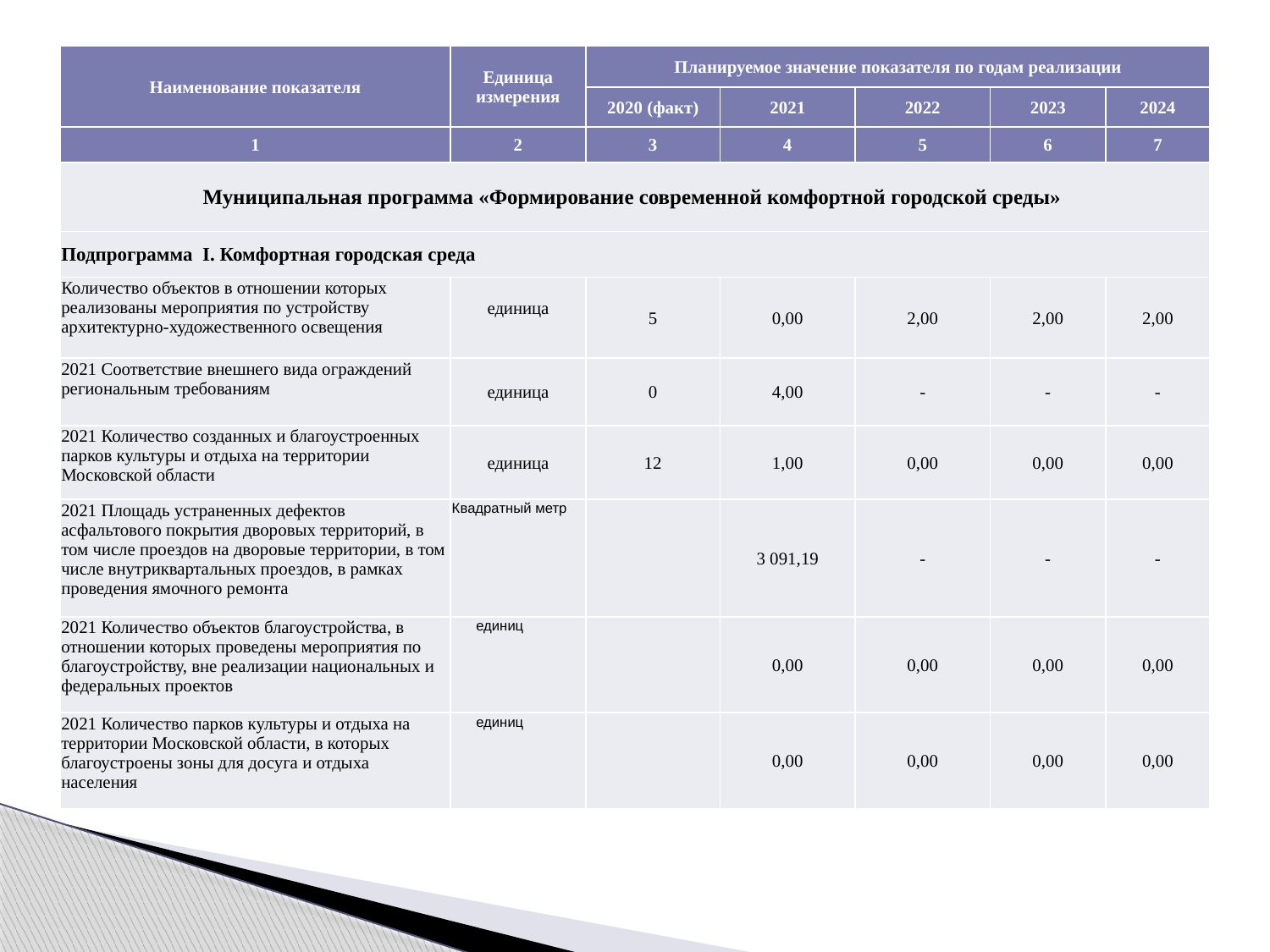

# Целевые показатели (индикаторы) муниципальных программ
| Наименование показателя | Единица измерения | Планируемое значение показателя по годам реализации |  |  |  |  |
| --- | --- | --- | --- | --- | --- | --- |
|  |  | 2020 (факт) | 2021 | 2022 | 2023 | 2024 |
| 1 | 2 | 3 | 4 | 5 | 6 | 7 |
| Муниципальная программа «Формирование современной комфортной городской среды» |  |  |  |  |  |  |
| Подпрограмма I. Комфортная городская среда |  |  |  |  |  |  |
| Количество объектов в отношении которых реализованы мероприятия по устройству архитектурно-художественного освещения | единица | 5 | 0,00 | 2,00 | 2,00 | 2,00 |
| 2021 Соответствие внешнего вида ограждений региональным требованиям | единица | 0 | 4,00 | - | - | - |
| 2021 Количество созданных и благоустроенных парков культуры и отдыха на территории Московской области | единица | 12 | 1,00 | 0,00 | 0,00 | 0,00 |
| 2021 Площадь устраненных дефектов асфальтового покрытия дворовых территорий, в том числе проездов на дворовые территории, в том числе внутриквартальных проездов, в рамках проведения ямочного ремонта | Квадратный метр |  | 3 091,19 | - | - | - |
| 2021 Количество объектов благоустройства, в отношении которых проведены мероприятия по благоустройству, вне реализации национальных и федеральных проектов | единиц |  | 0,00 | 0,00 | 0,00 | 0,00 |
| 2021 Количество парков культуры и отдыха на территории Московской области, в которых благоустроены зоны для досуга и отдыха населения | единиц |  | 0,00 | 0,00 | 0,00 | 0,00 |